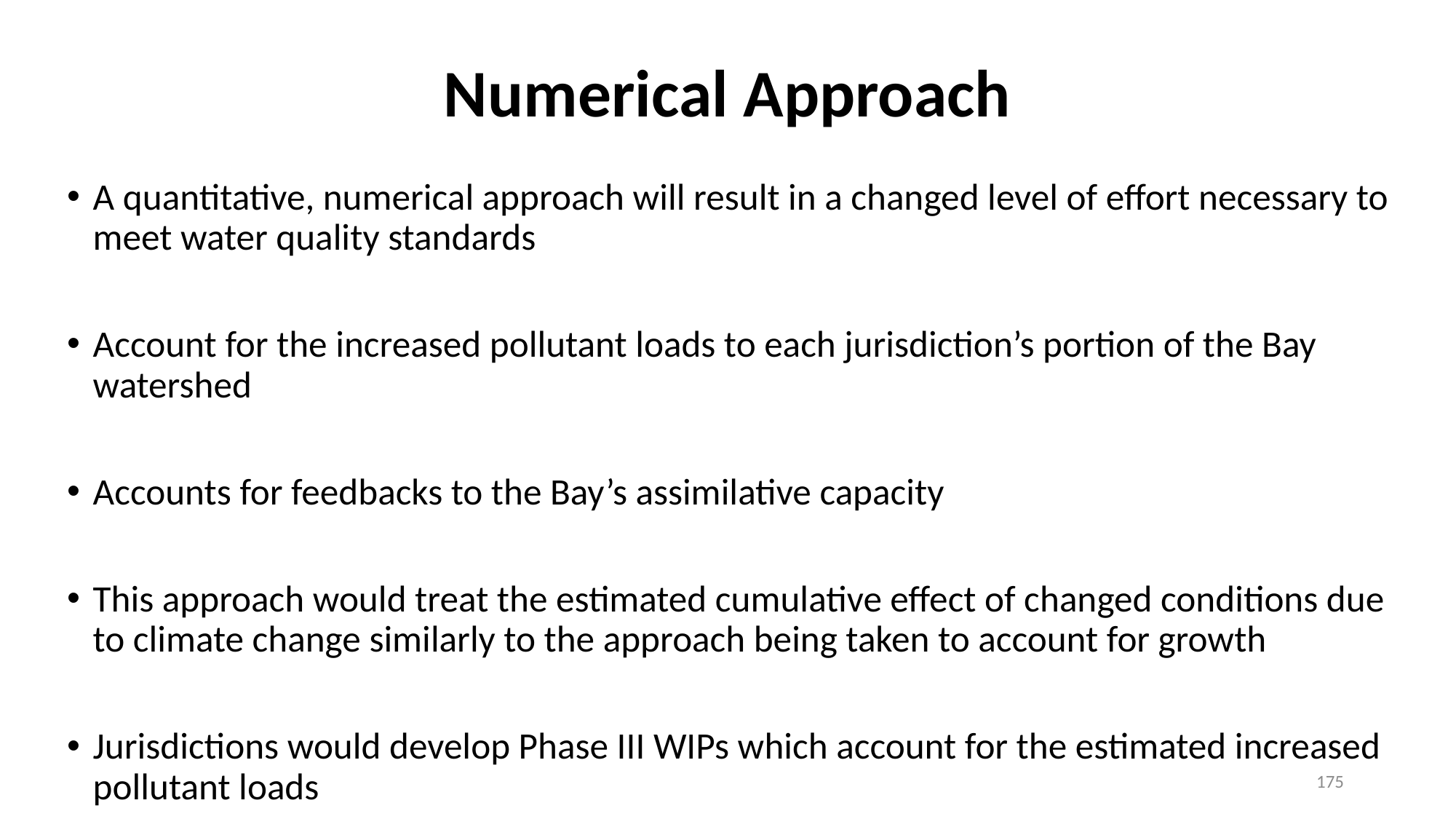

# Numerical Approach
A quantitative, numerical approach will result in a changed level of effort necessary to meet water quality standards

Account for the increased pollutant loads to each jurisdiction’s portion of the Bay watershed

Accounts for feedbacks to the Bay’s assimilative capacity

This approach would treat the estimated cumulative effect of changed conditions due to climate change similarly to the approach being taken to account for growth

Jurisdictions would develop Phase III WIPs which account for the estimated increased pollutant loads

175